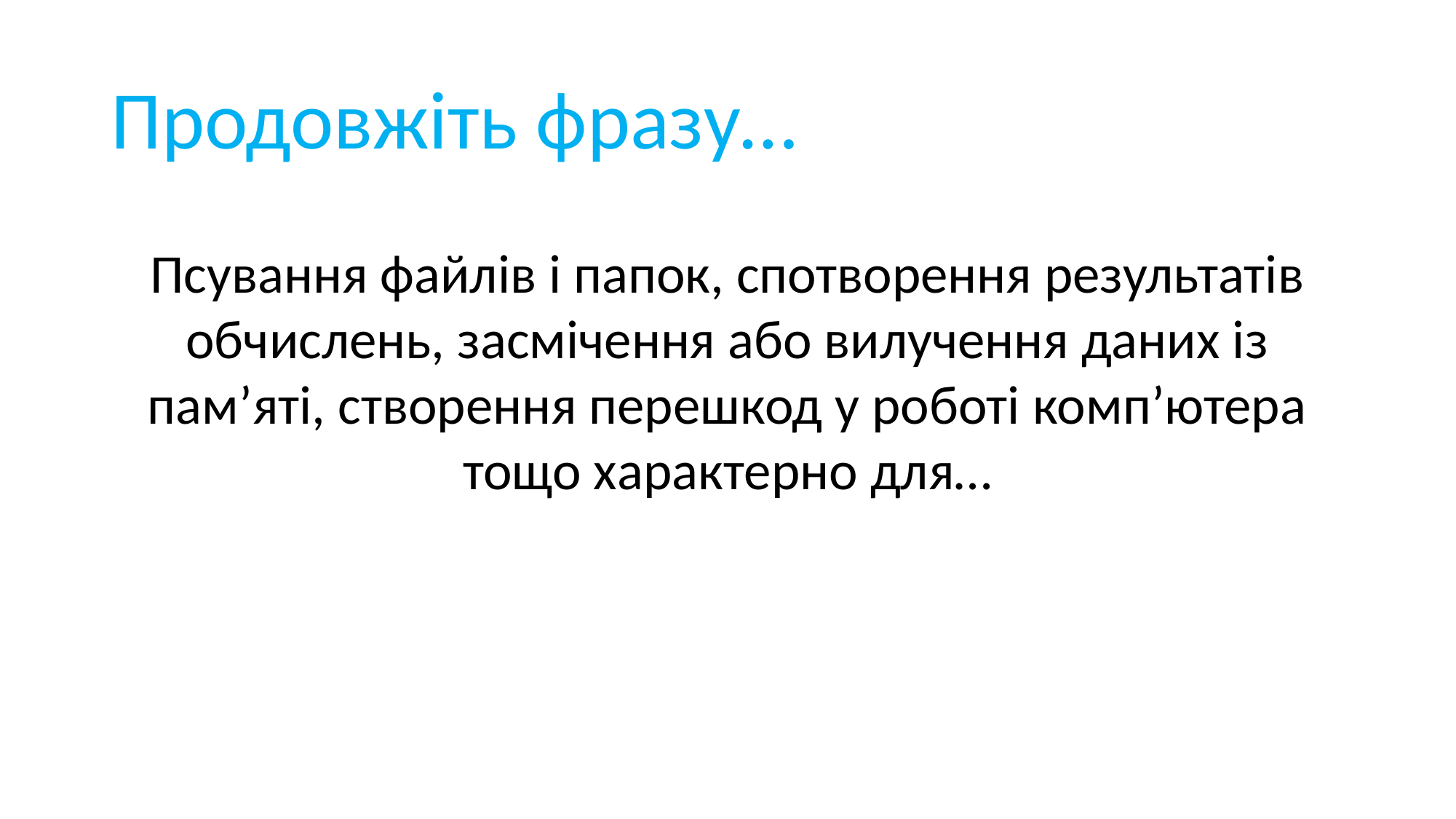

# Продовжіть фразу…
Псування файлів і папок, спотворення результатів обчислень, засмічення або вилучення даних із пам’яті, створення перешкод у роботі комп’ютера тощо характерно для…